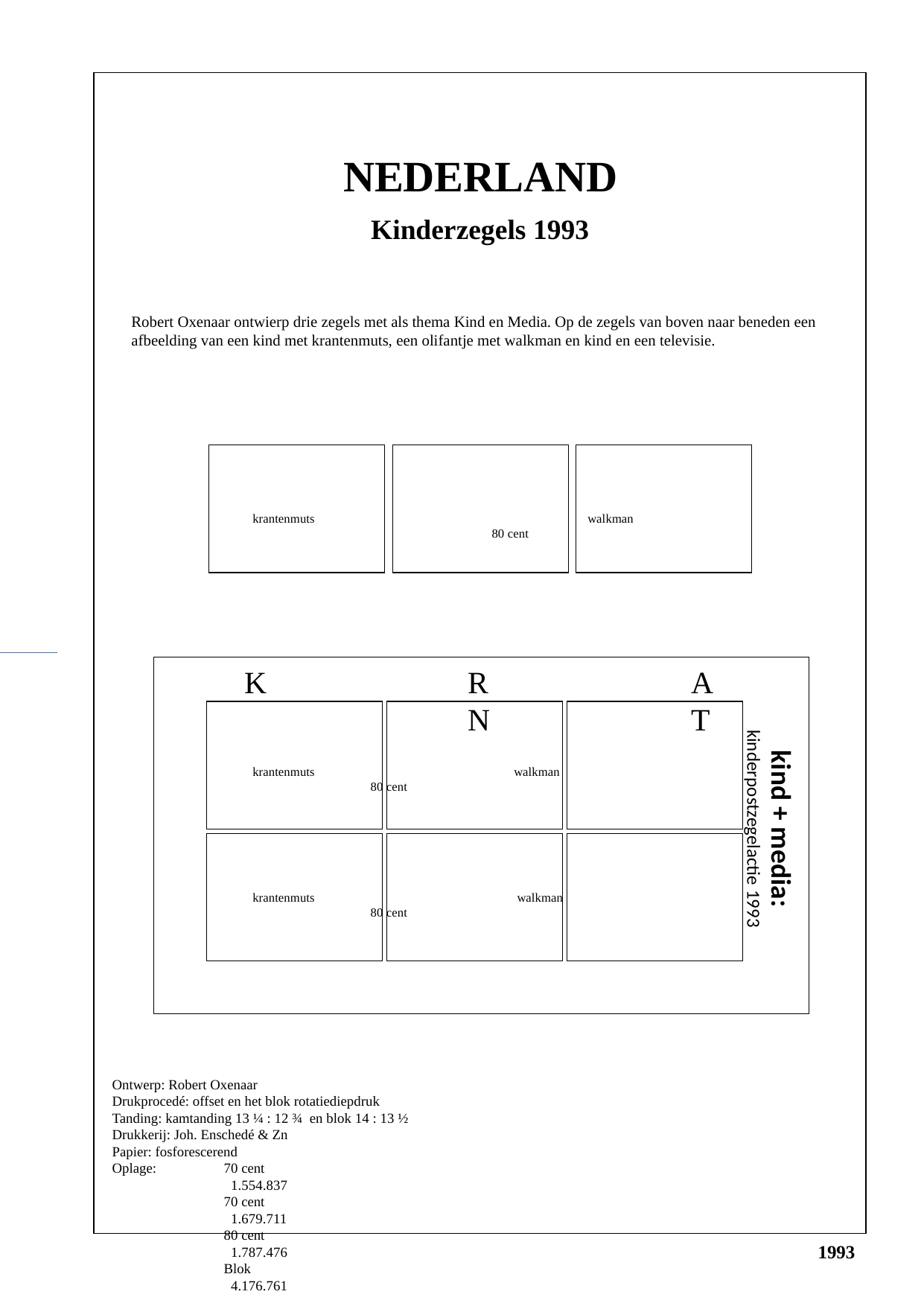

NEDERLAND
Kinderzegels 1993
Robert Oxenaar ontwierp drie zegels met als thema Kind en Media. Op de zegels van boven naar beneden een afbeelding van een kind met krantenmuts, een olifantje met walkman en kind en een televisie.
40
40
40
krantenmuts			walkman			     80 cent

K		R		A		N		T
40
40
40
krantenmuts		            walkman			  80 cent
kind + media:
kinderpostzegelactie 1993
40
40
40
krantenmuts		             walkman			  80 cent
Ontwerp: Robert Oxenaar
Drukprocedé: offset en het blok rotatiediepdruk
Tanding: kamtanding 13 ¼ : 12 ¾  en blok 14 : 13 ½
Drukkerij: Joh. Enschedé & Zn
Papier: fosforescerend
Oplage:	70 cent 		  1.554.837
	70 cent 		  1.679.711
	80 cent		  1.787.476
	Blok		  4.176.761
1993